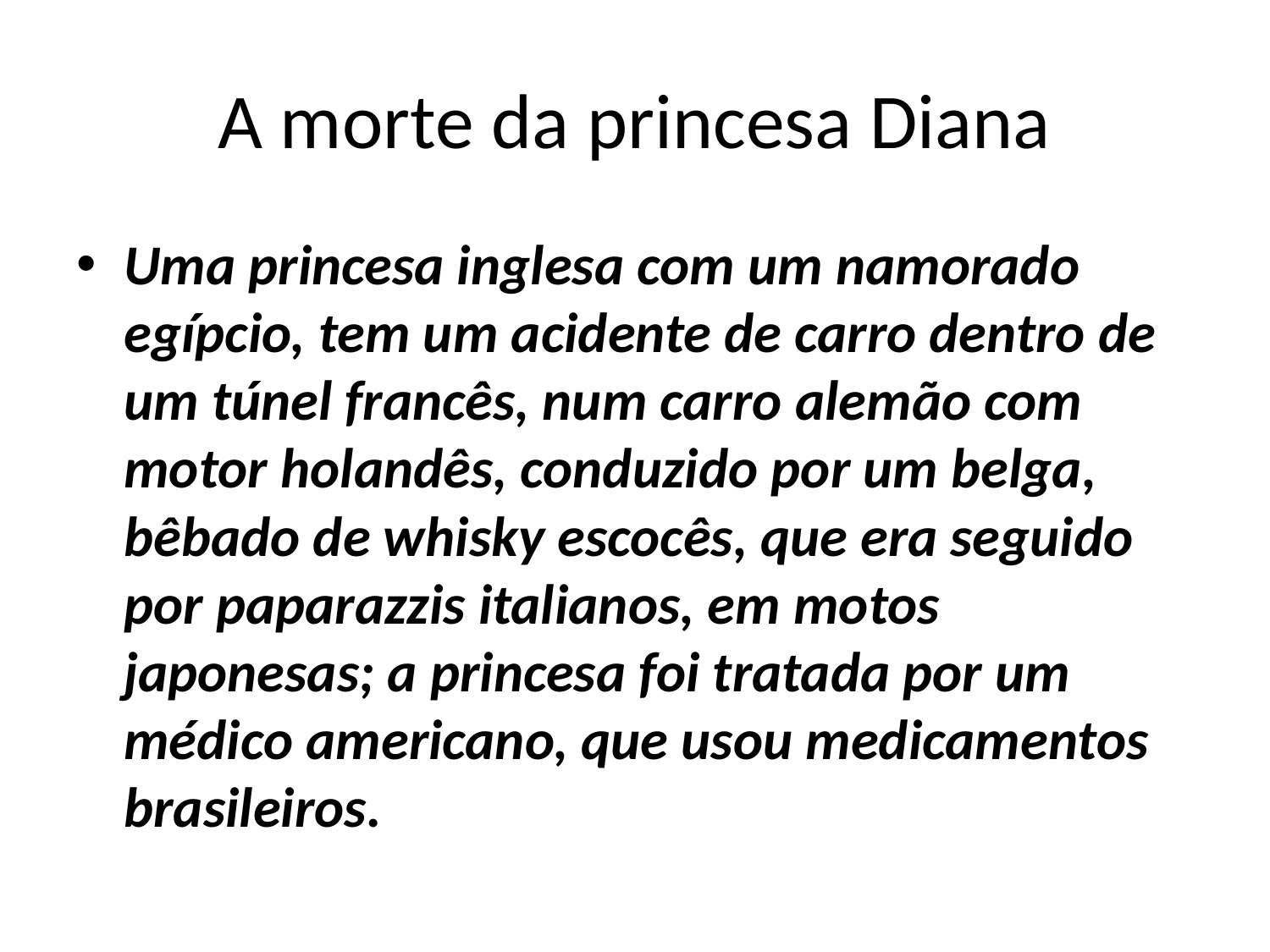

# A morte da princesa Diana
Uma princesa inglesa com um namorado egípcio, tem um acidente de carro dentro de um túnel francês, num carro alemão com motor holandês, conduzido por um belga, bêbado de whisky escocês, que era seguido por paparazzis italianos, em motos japonesas; a princesa foi tratada por um médico americano, que usou medicamentos brasileiros.